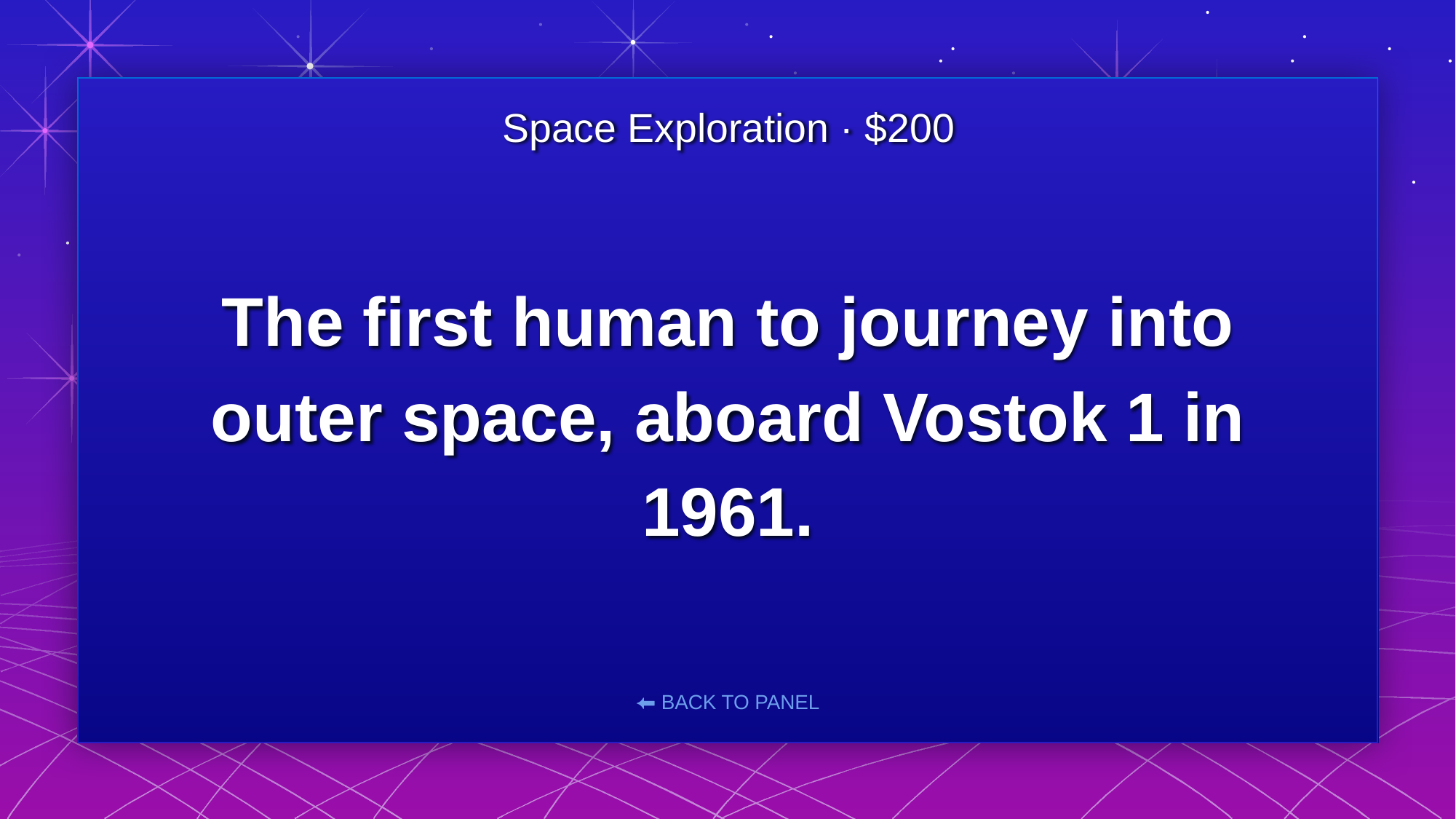

Space Exploration · $200
# The first human to journey into outer space, aboard Vostok 1 in 1961.